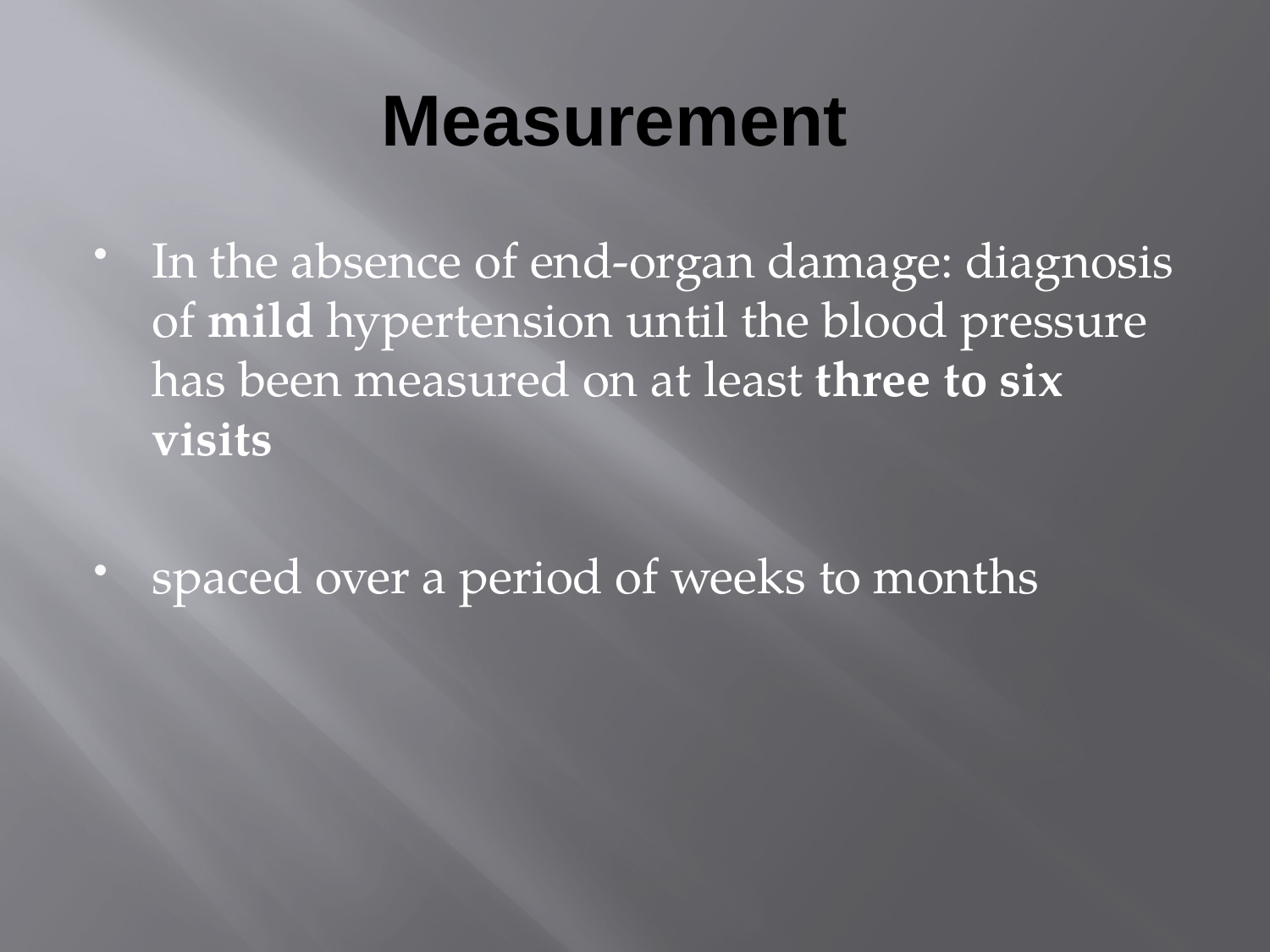

# Measurement
In the absence of end-organ damage: diagnosis of mild hypertension until the blood pressure has been measured on at least three to six visits

spaced over a period of weeks to months